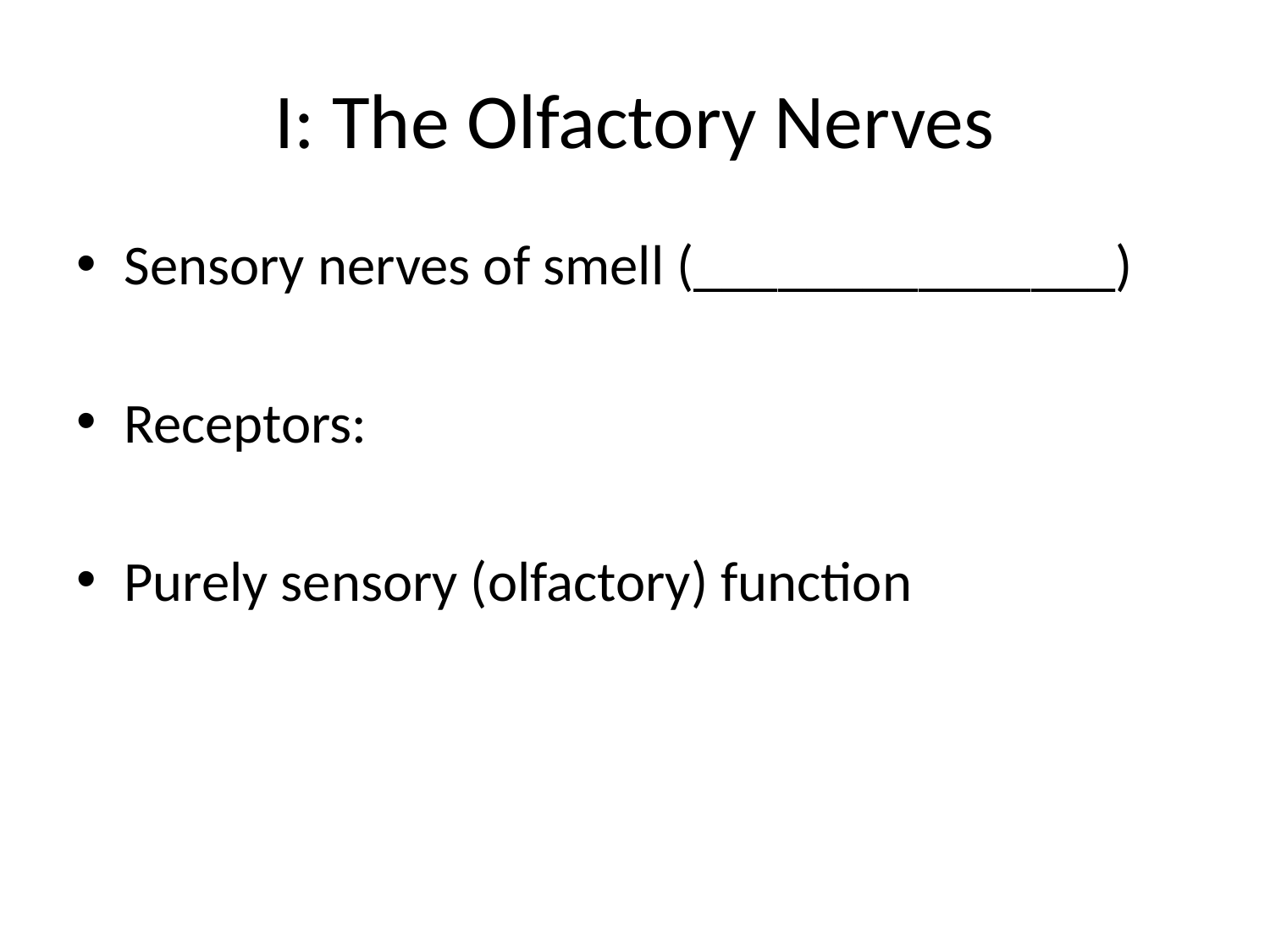

# I: The Olfactory Nerves
Sensory nerves of smell (_______________)

Receptors:

Purely sensory (olfactory) function